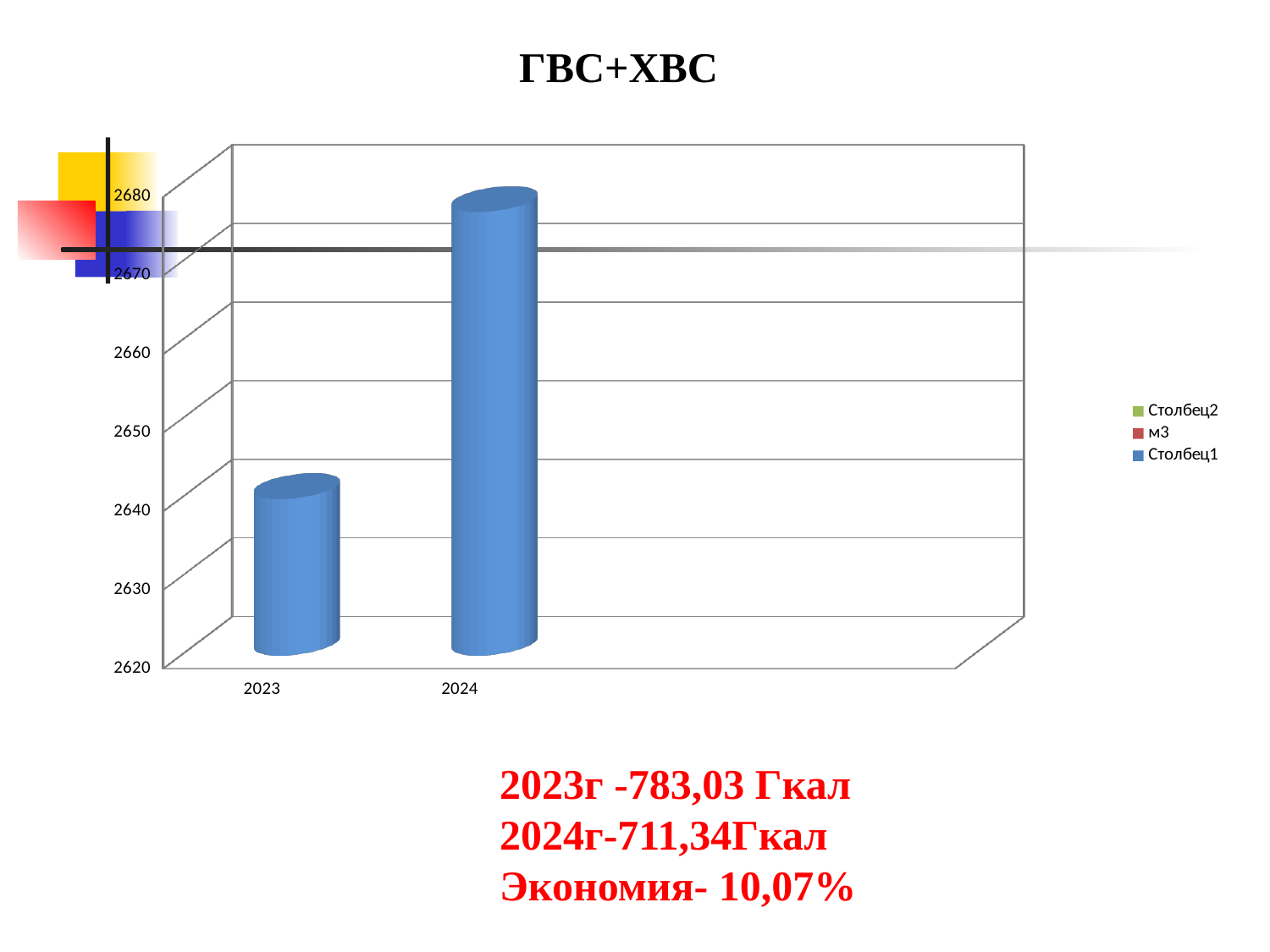

ГВС+ХВС

[unsupported chart]

2023г -783,03 Гкал
2024г-711,34Гкал
Экономия- 10,07%